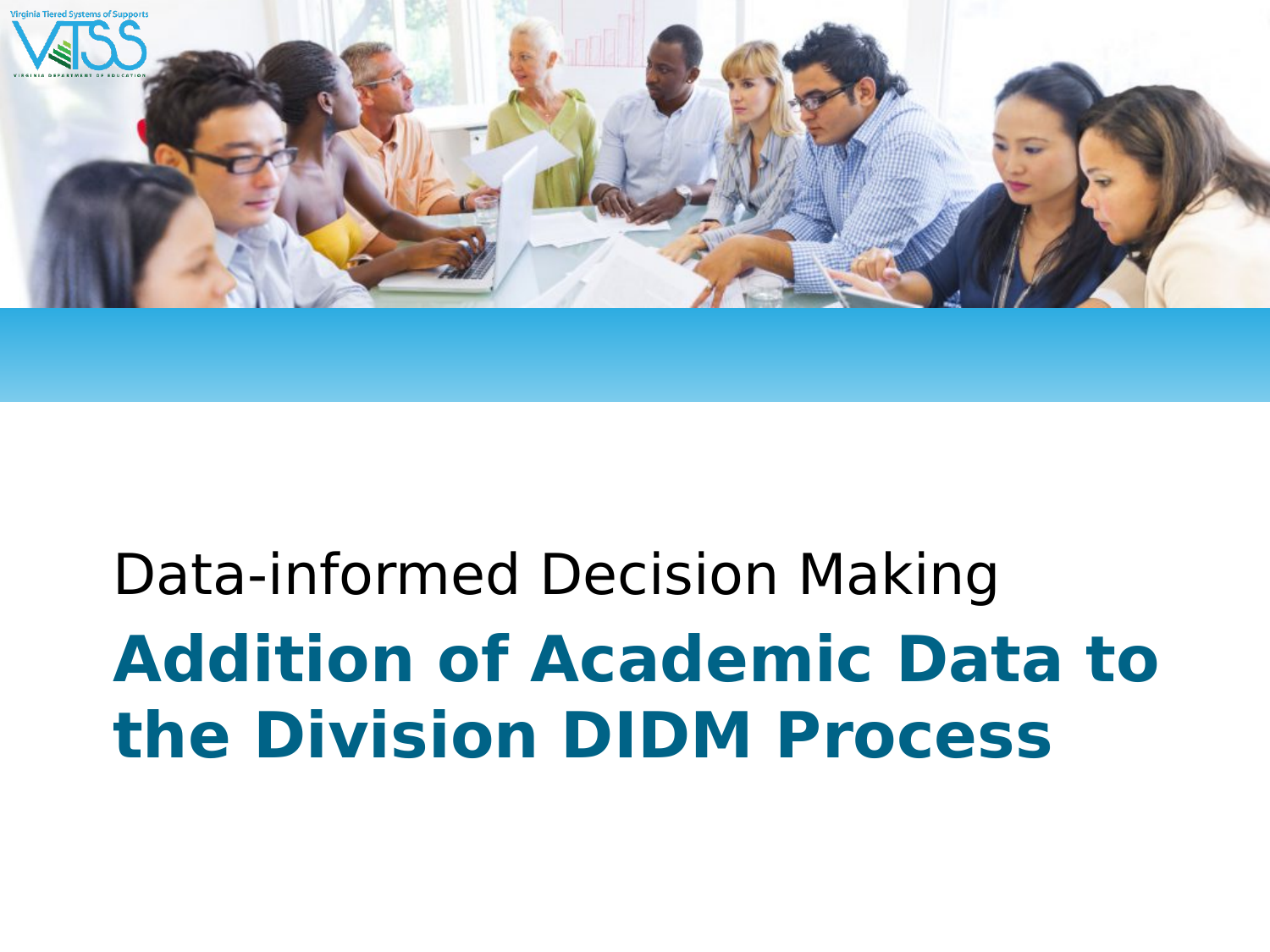

Data-informed Decision Making
Addition of Academic Data to the Division DIDM Process